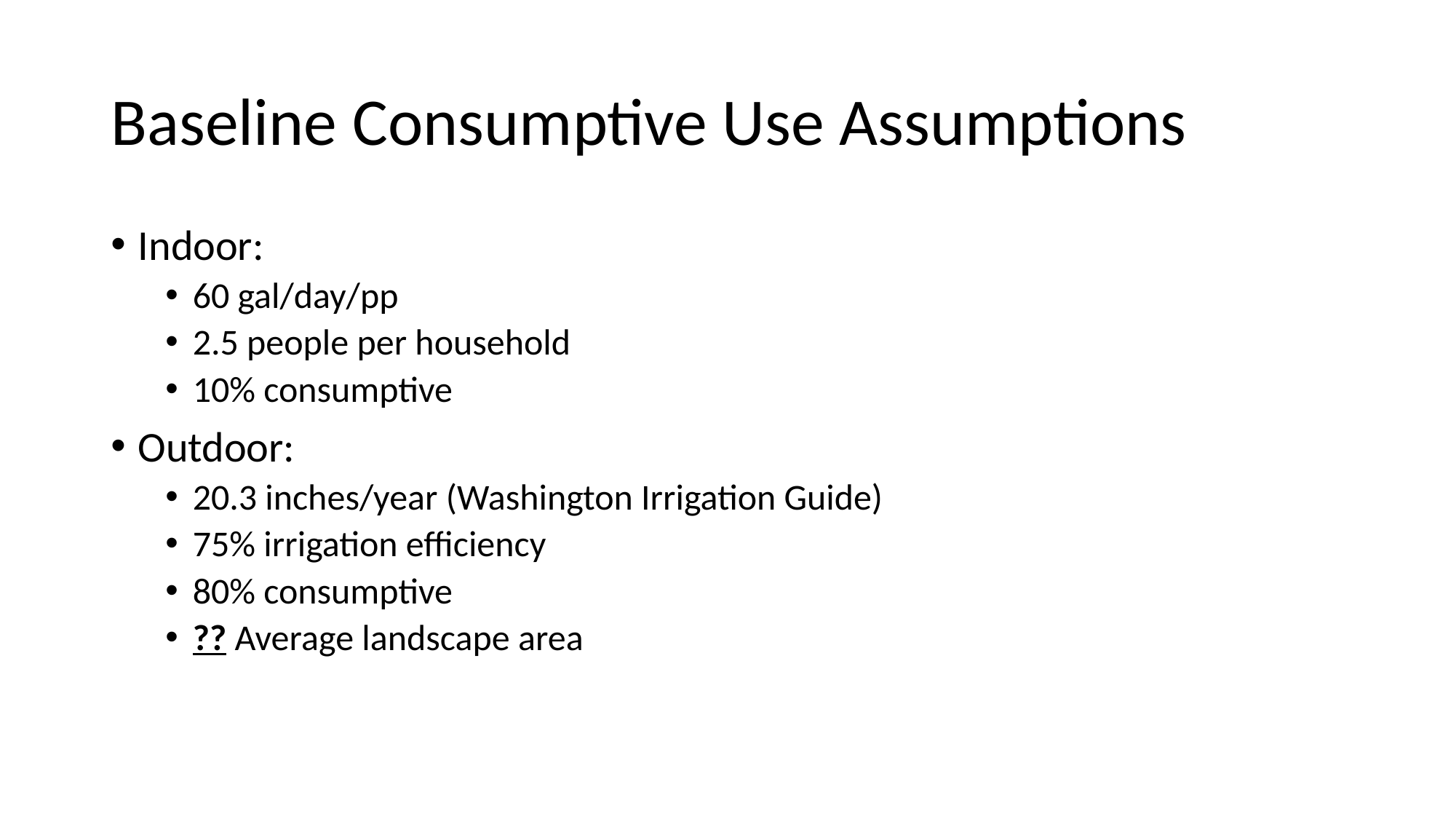

# Baseline Consumptive Use Assumptions
Indoor:
60 gal/day/pp
2.5 people per household
10% consumptive
Outdoor:
20.3 inches/year (Washington Irrigation Guide)
75% irrigation efficiency
80% consumptive
?? Average landscape area